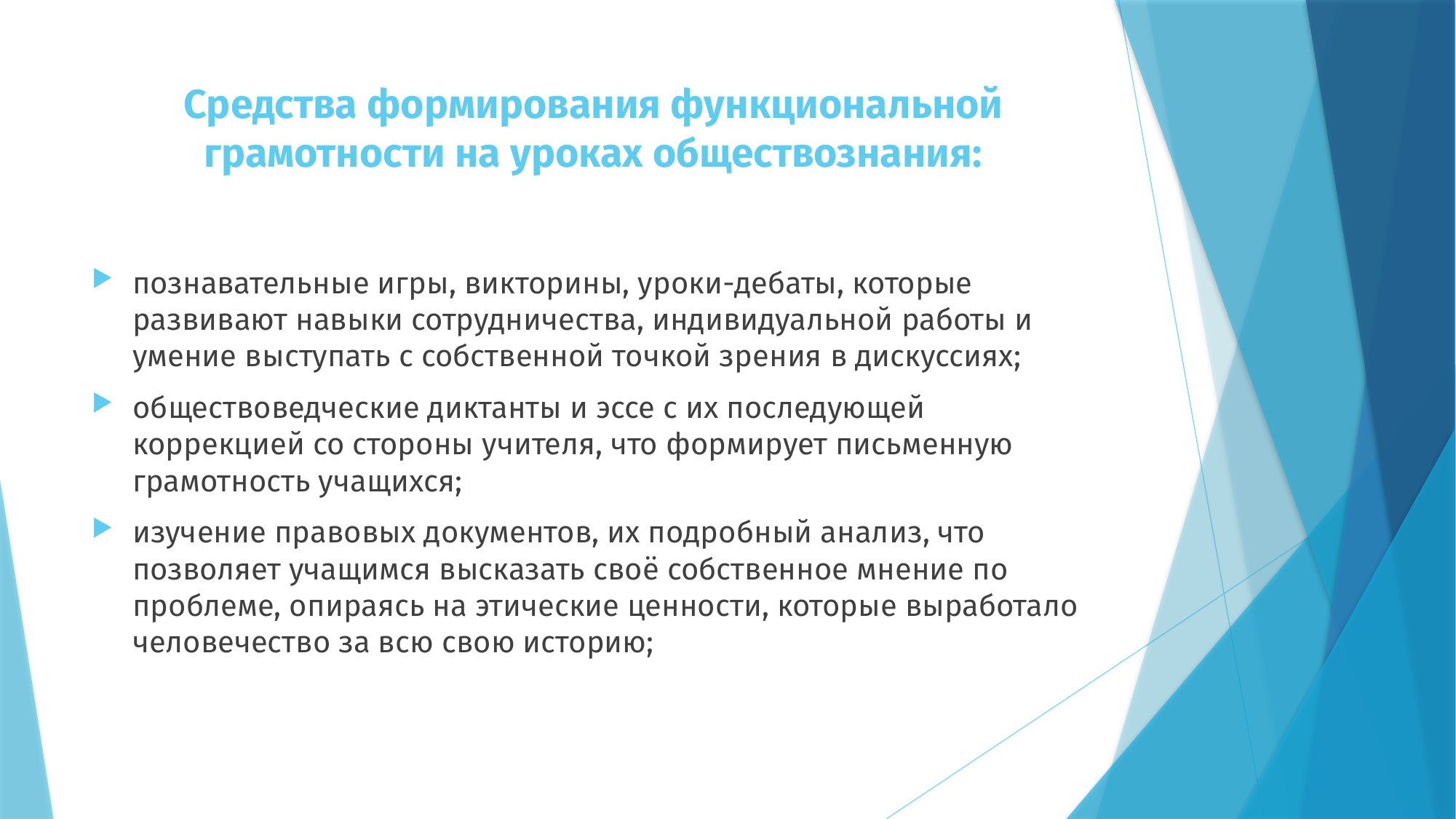

# Средства формирования функциональной грамотности на уроках обществознания:
познавательные игры, викторины, уроки-дебаты, которые развивают навыки сотрудничества, индивидуальной работы и умение выступать с собственной точкой зрения в дискуссиях;
обществоведческие диктанты и эссе с их последующей коррекцией со стороны учителя, что формирует письменную грамотность учащихся;
изучение правовых документов, их подробный анализ, что позволяет учащимся высказать своё собственное мнение по проблеме, опираясь на этические ценности, которые выработало человечество за всю свою историю;